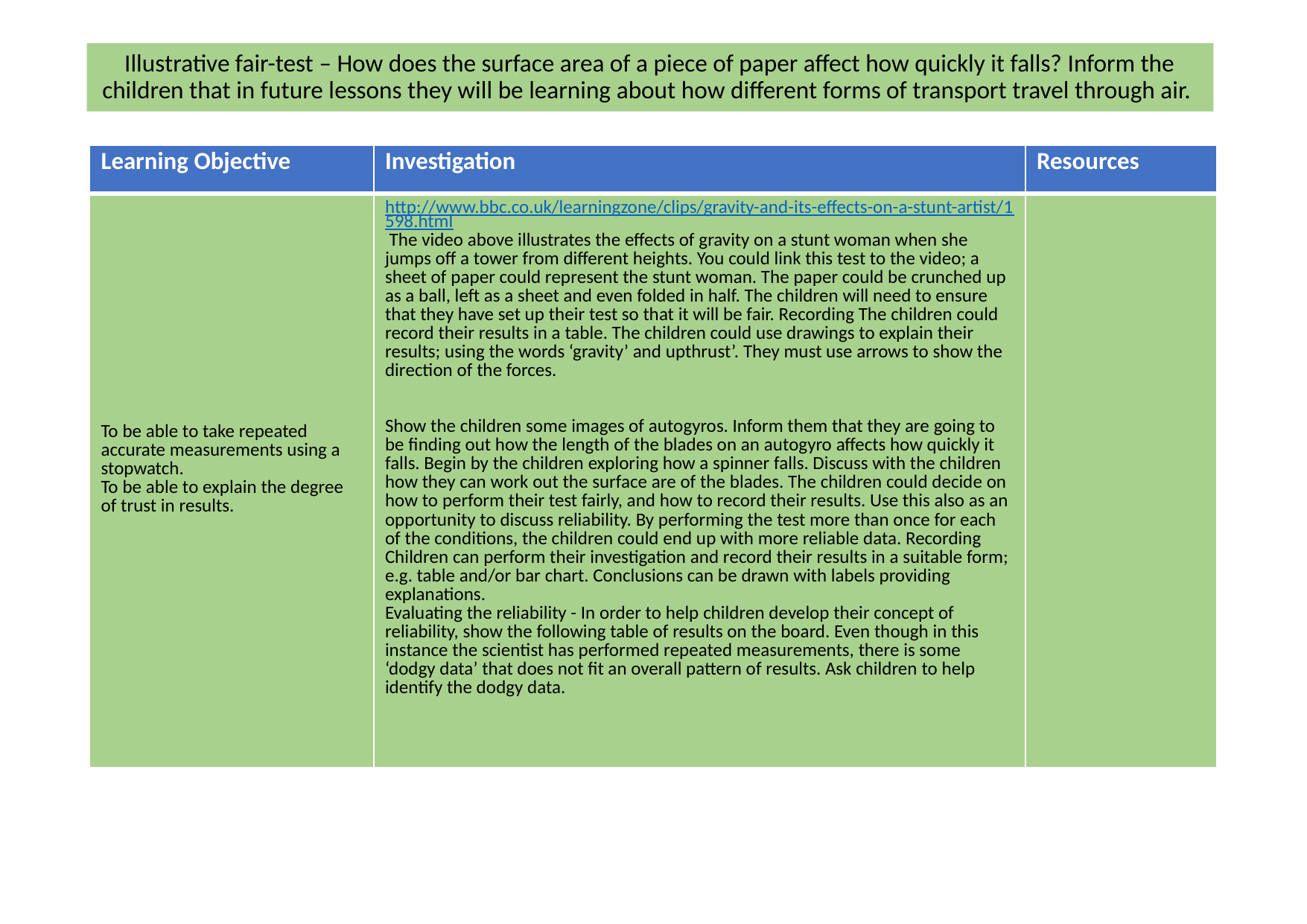

# Illustrative fair-test – How does the surface area of a piece of paper affect how quickly it falls? Inform the children that in future lessons they will be learning about how different forms of transport travel through air.
| Learning Objective | Investigation | Resources |
| --- | --- | --- |
| To be able to take repeated accurate measurements using a stopwatch. To be able to explain the degree of trust in results. | http://www.bbc.co.uk/learningzone/clips/gravity-and-its-effects-on-a-stunt-artist/1598.html The video above illustrates the effects of gravity on a stunt woman when she jumps off a tower from different heights. You could link this test to the video; a sheet of paper could represent the stunt woman. The paper could be crunched up as a ball, left as a sheet and even folded in half. The children will need to ensure that they have set up their test so that it will be fair. Recording The children could record their results in a table. The children could use drawings to explain their results; using the words ‘gravity’ and upthrust’. They must use arrows to show the direction of the forces. Show the children some images of autogyros. Inform them that they are going to be finding out how the length of the blades on an autogyro affects how quickly it falls. Begin by the children exploring how a spinner falls. Discuss with the children how they can work out the surface are of the blades. The children could decide on how to perform their test fairly, and how to record their results. Use this also as an opportunity to discuss reliability. By performing the test more than once for each of the conditions, the children could end up with more reliable data. Recording Children can perform their investigation and record their results in a suitable form; e.g. table and/or bar chart. Conclusions can be drawn with labels providing explanations. Evaluating the reliability - In order to help children develop their concept of reliability, show the following table of results on the board. Even though in this instance the scientist has performed repeated measurements, there is some ‘dodgy data’ that does not fit an overall pattern of results. Ask children to help identify the dodgy data. |  |